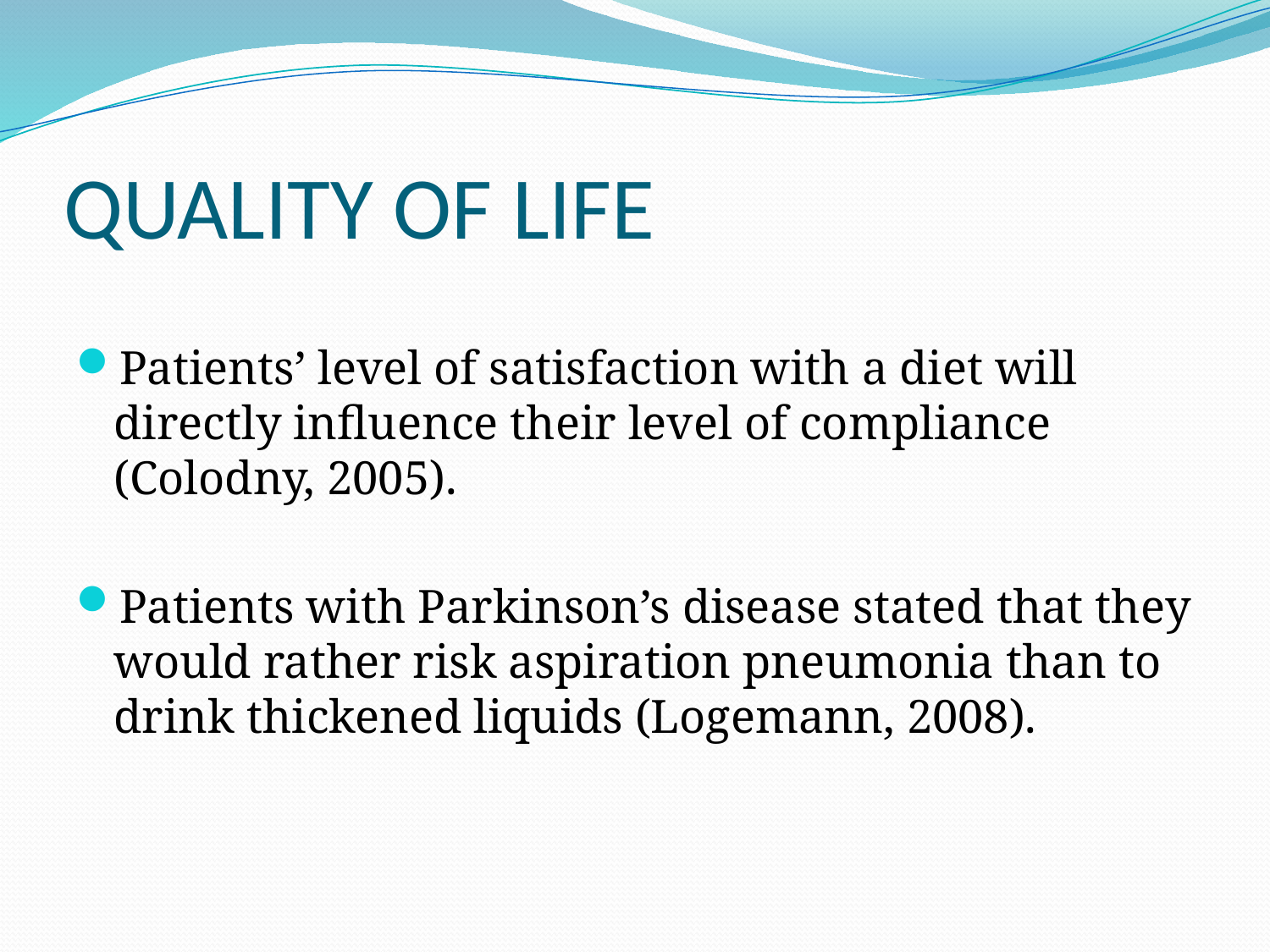

# QUALITY OF LIFE

Patients’ level of satisfaction with a diet will directly influence their level of compliance (Colodny, 2005).

Patients with Parkinson’s disease stated that they would rather risk aspiration pneumonia than to drink thickened liquids (Logemann, 2008).